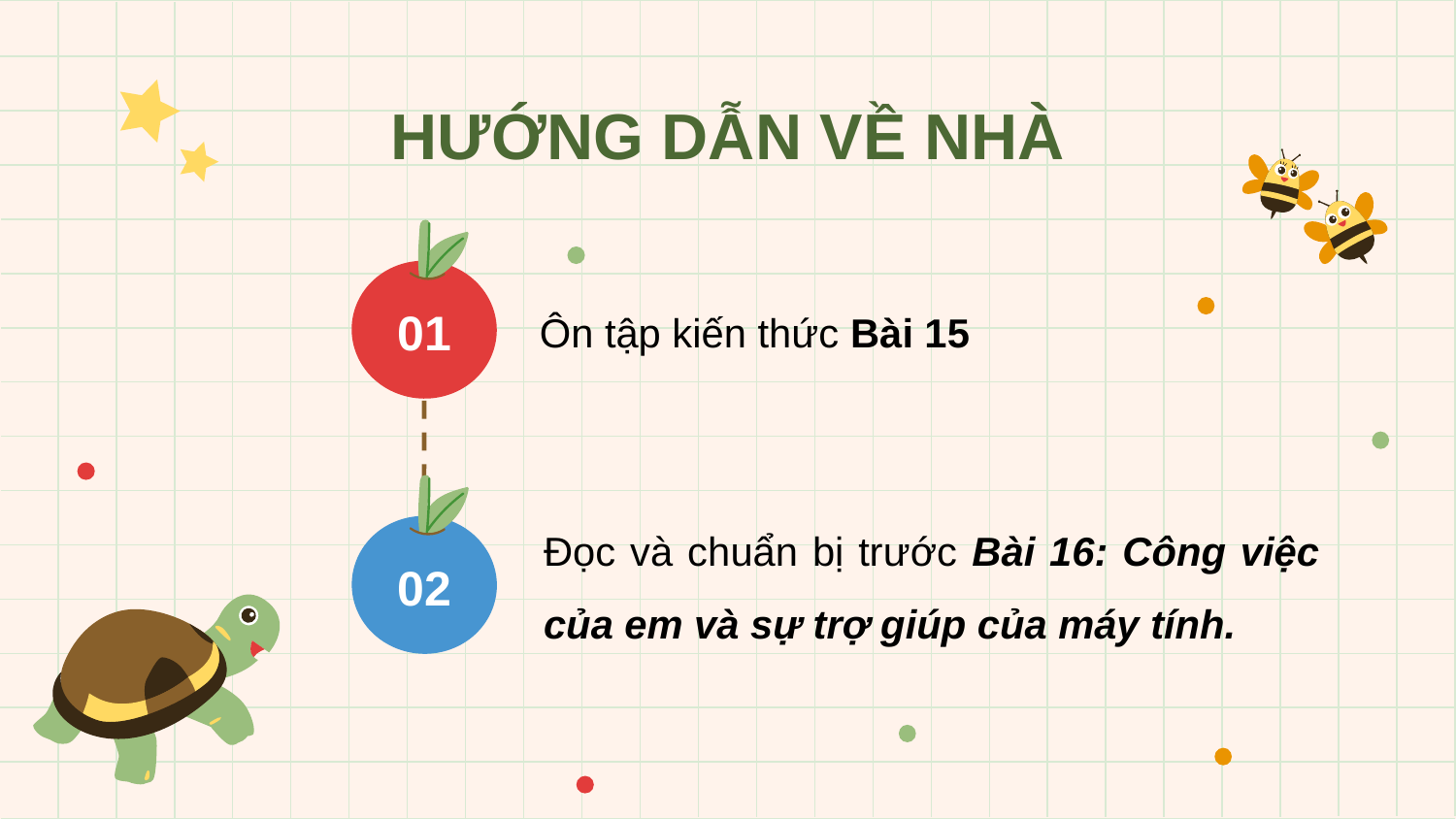

# HƯỚNG DẪN VỀ NHÀ

Ôn tập kiến thức Bài 15
01

Đọc và chuẩn bị trước Bài 16: Công việc của em và sự trợ giúp của máy tính.
02